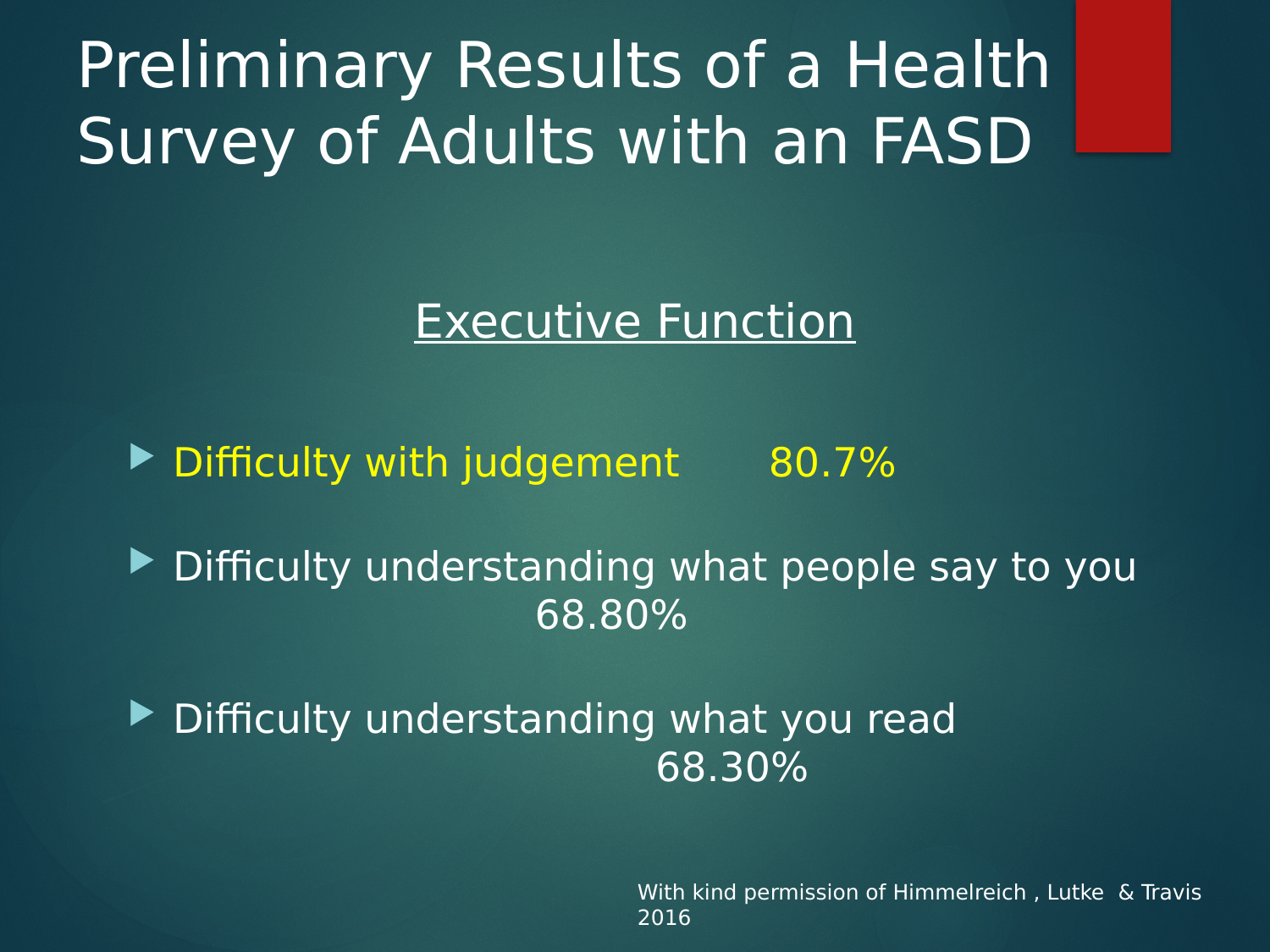

# Preliminary Results of a Health Survey of Adults with an FASD
Executive Function

Difficulty with judgement       80.7%

Difficulty understanding what people say to you	                 	 			68.80%

Difficulty understanding what you read                                         	 											68.30%

With kind permission of Himmelreich , Lutke  & Travis 2016